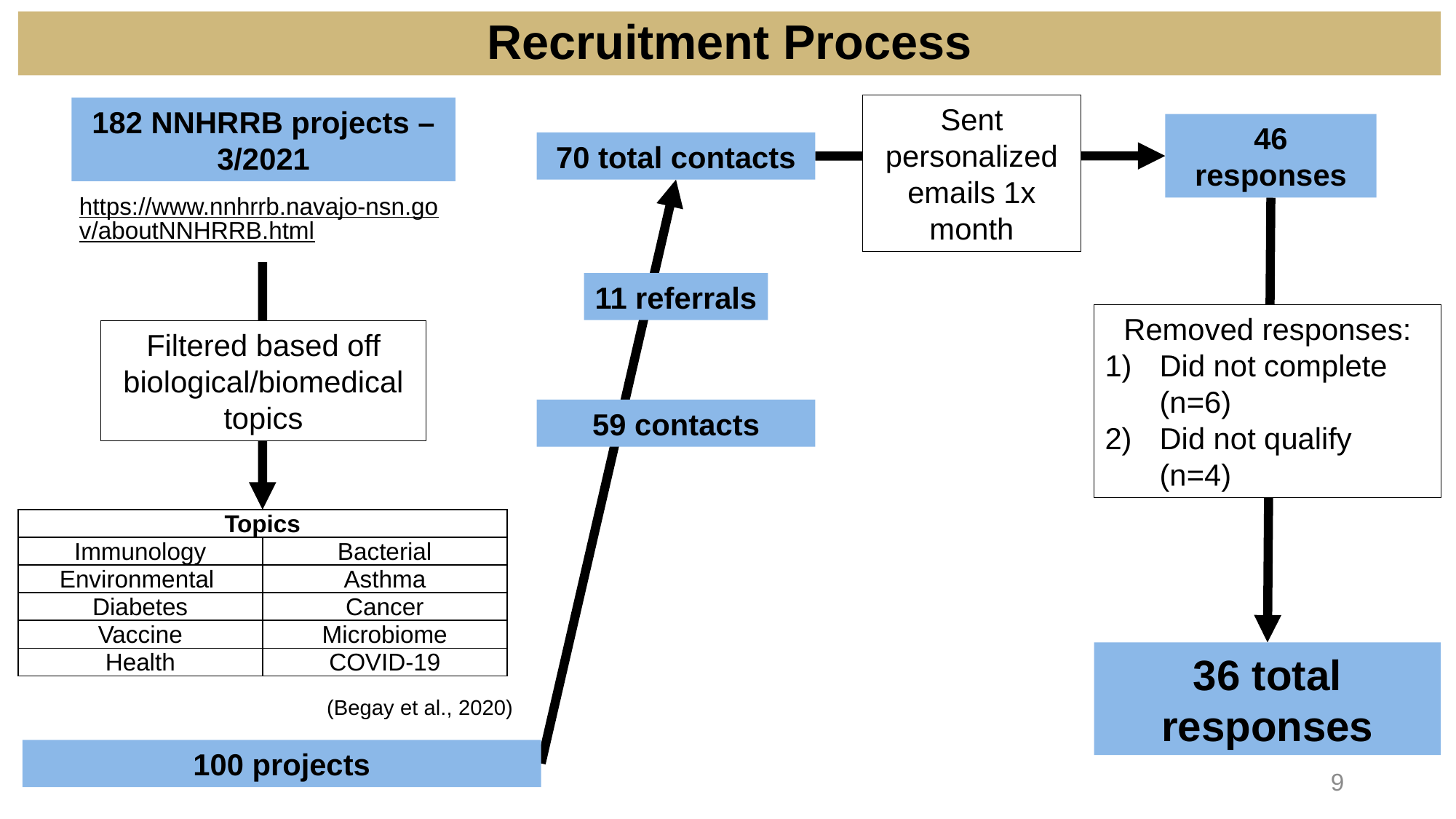

Recruitment Process
Sent personalized emails 1x month
182 NNHRRB projects – 3/2021
46 responses
70 total contacts
https://www.nnhrrb.navajo-nsn.gov/aboutNNHRRB.html
11 referrals
Removed responses:
Did not complete (n=6)
Did not qualify (n=4)
Filtered based off biological/biomedical topics
59 contacts
| Topics |  |
| --- | --- |
| Immunology | Bacterial |
| Environmental | Asthma |
| Diabetes | Cancer |
| Vaccine | Microbiome |
| Health | COVID-19 |
36 total responses
(Begay et al., 2020)
100 projects
9